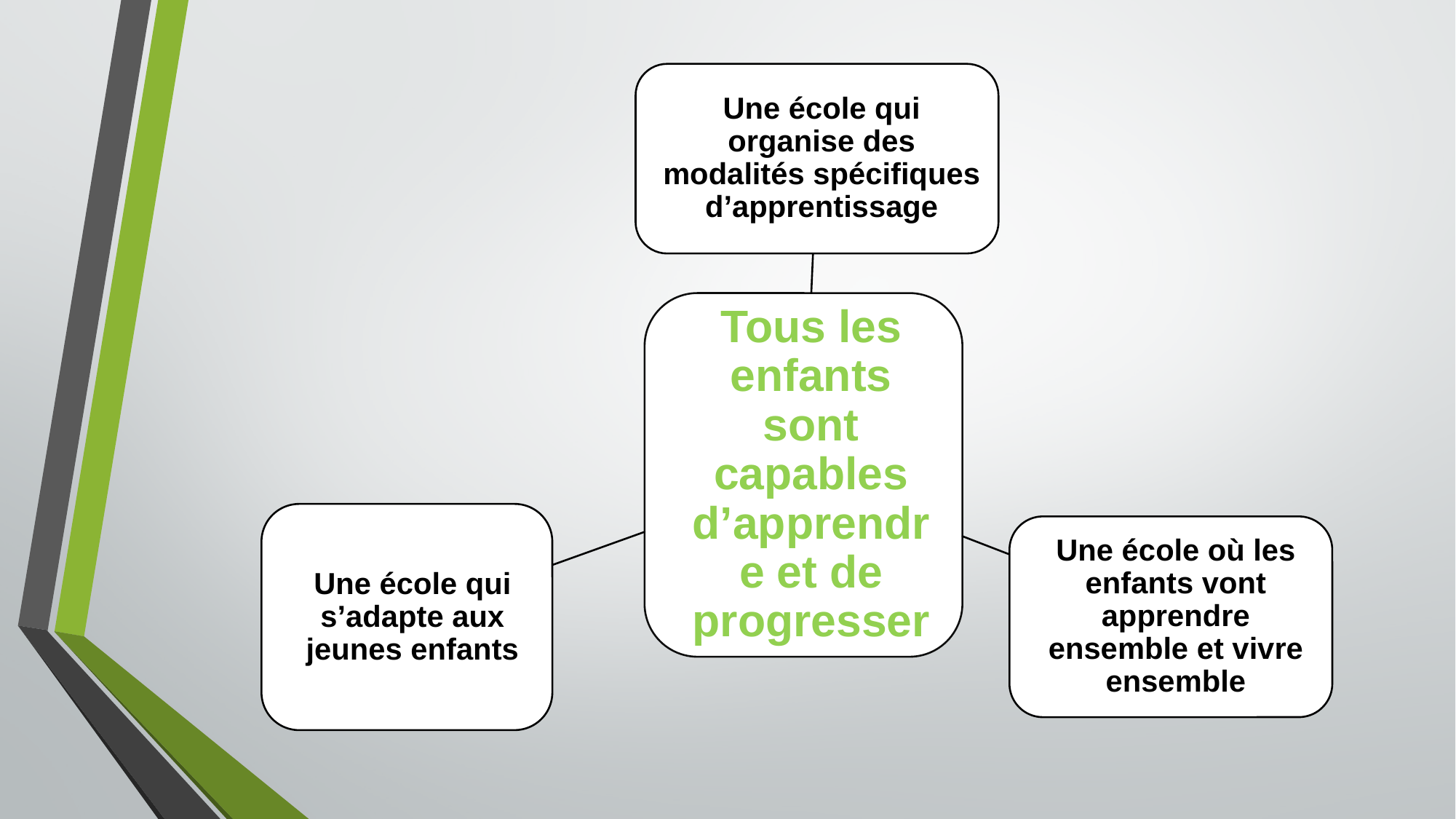

Tous les enfants sont capables d’apprendre et de progresser
Une école qui organise des modalités spécifiques d’apprentissage
Une école où les enfants vont apprendre ensemble et vivre ensemble
Une école qui s’adapte aux jeunes enfants